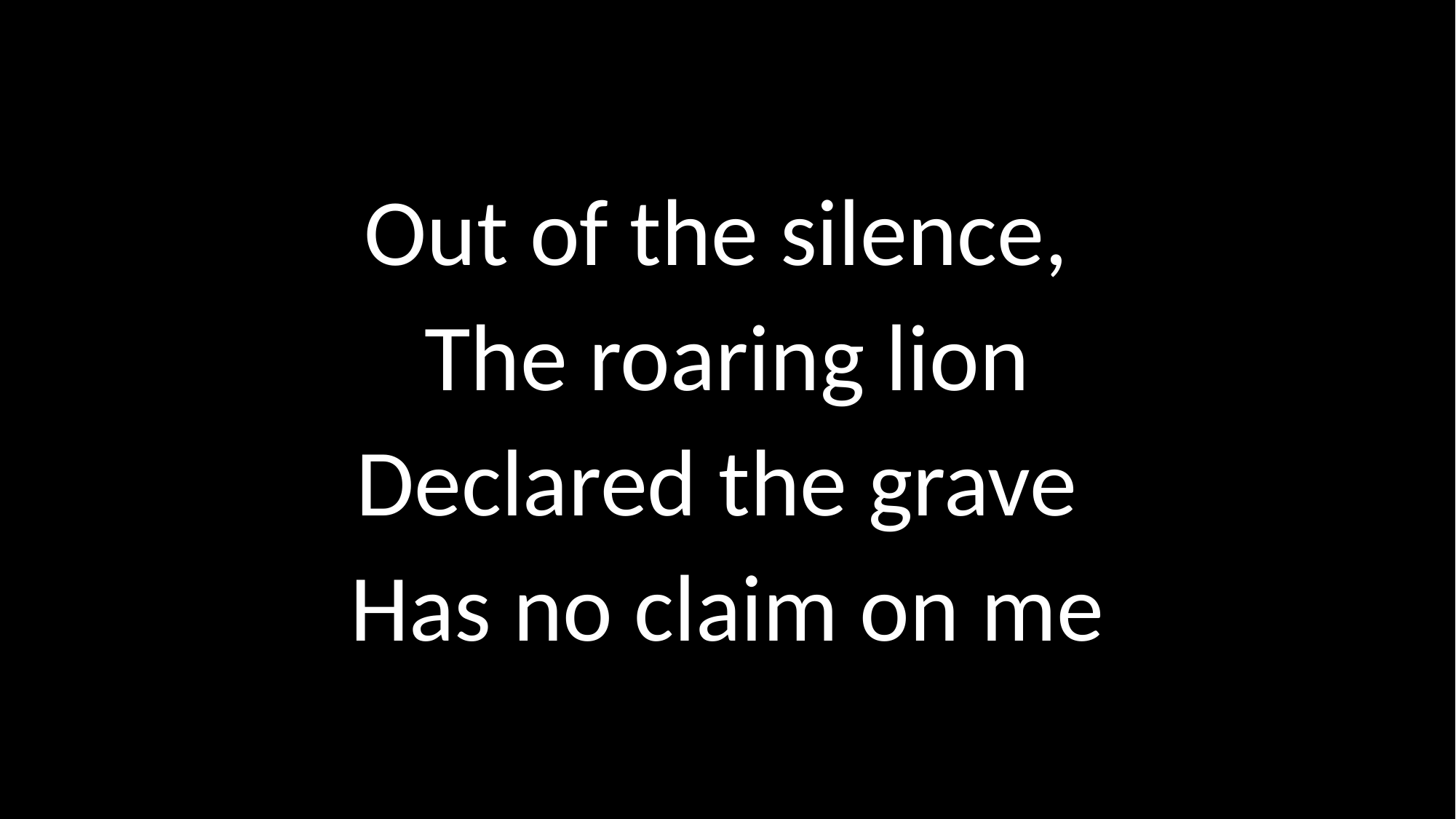

# Out of the silence, The roaring lion Declared the grave Has no claim on me